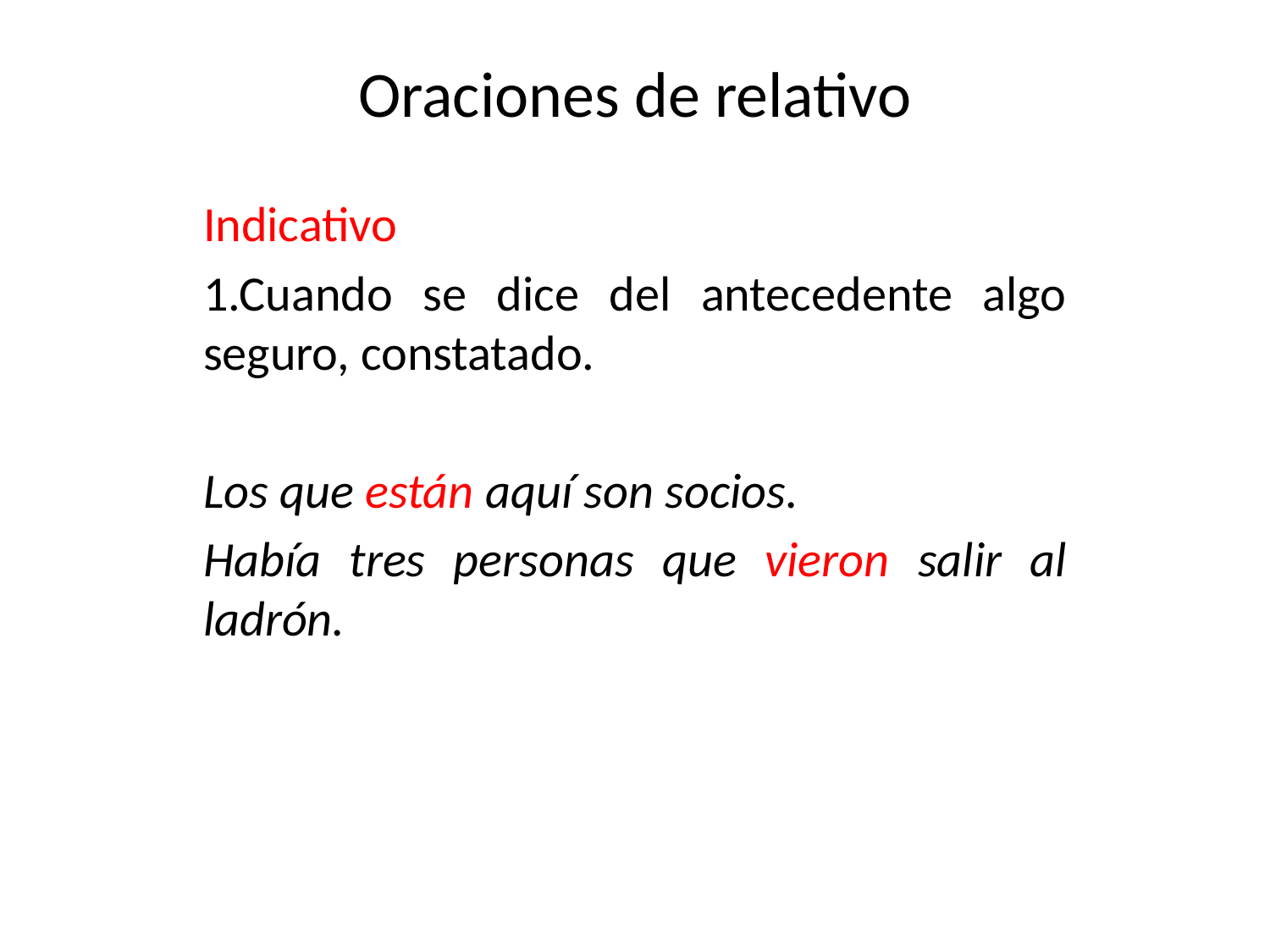

# Oraciones de relativo
Indicativo
1.Cuando se dice del antecedente algo seguro, constatado.

Los que están aquí son socios.
Había tres personas que vieron salir al ladrón.